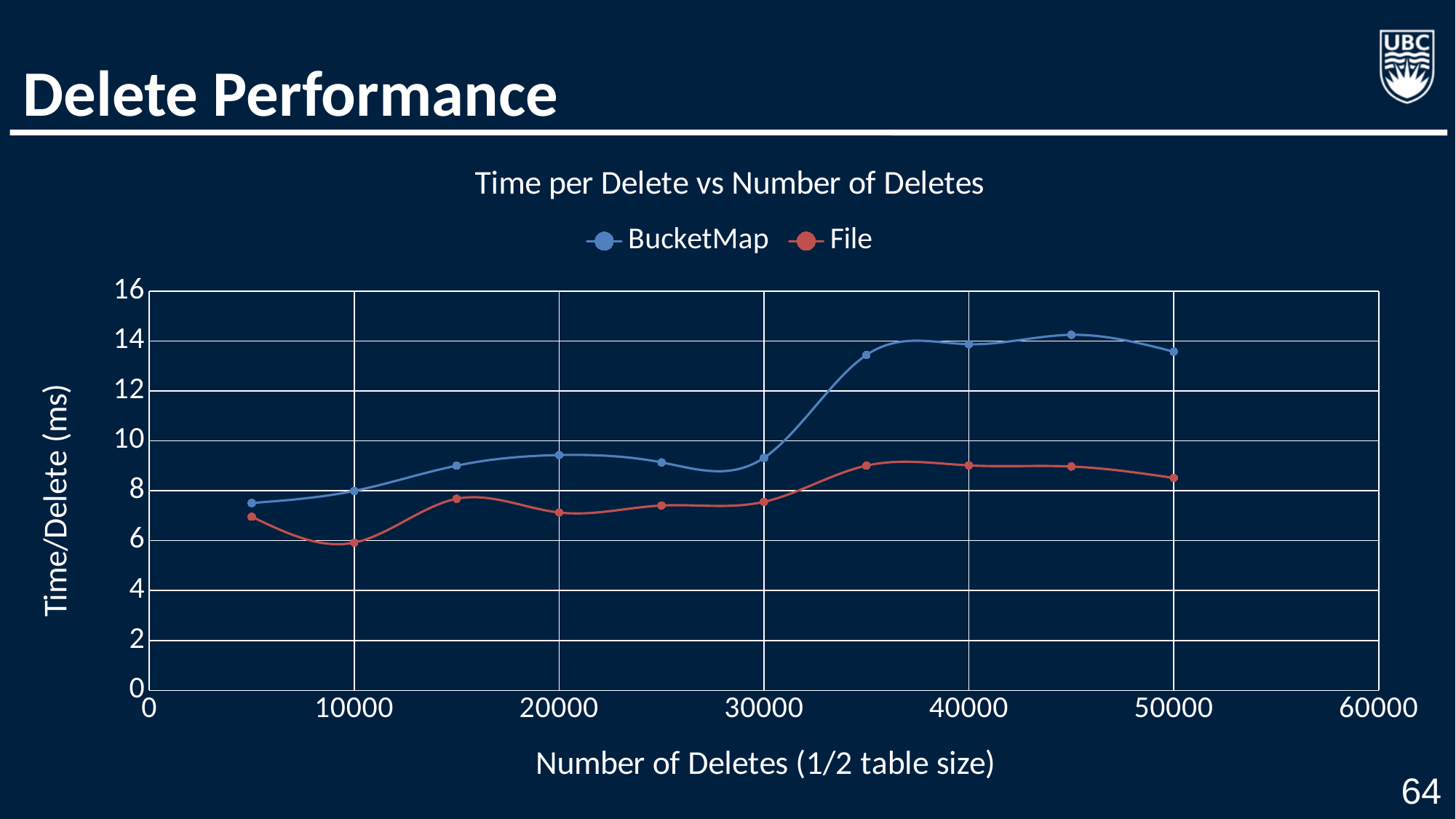

# Delete Performance

### Chart: Time per Delete vs Number of Deletes

| Category |  |  |
|---|---|---|